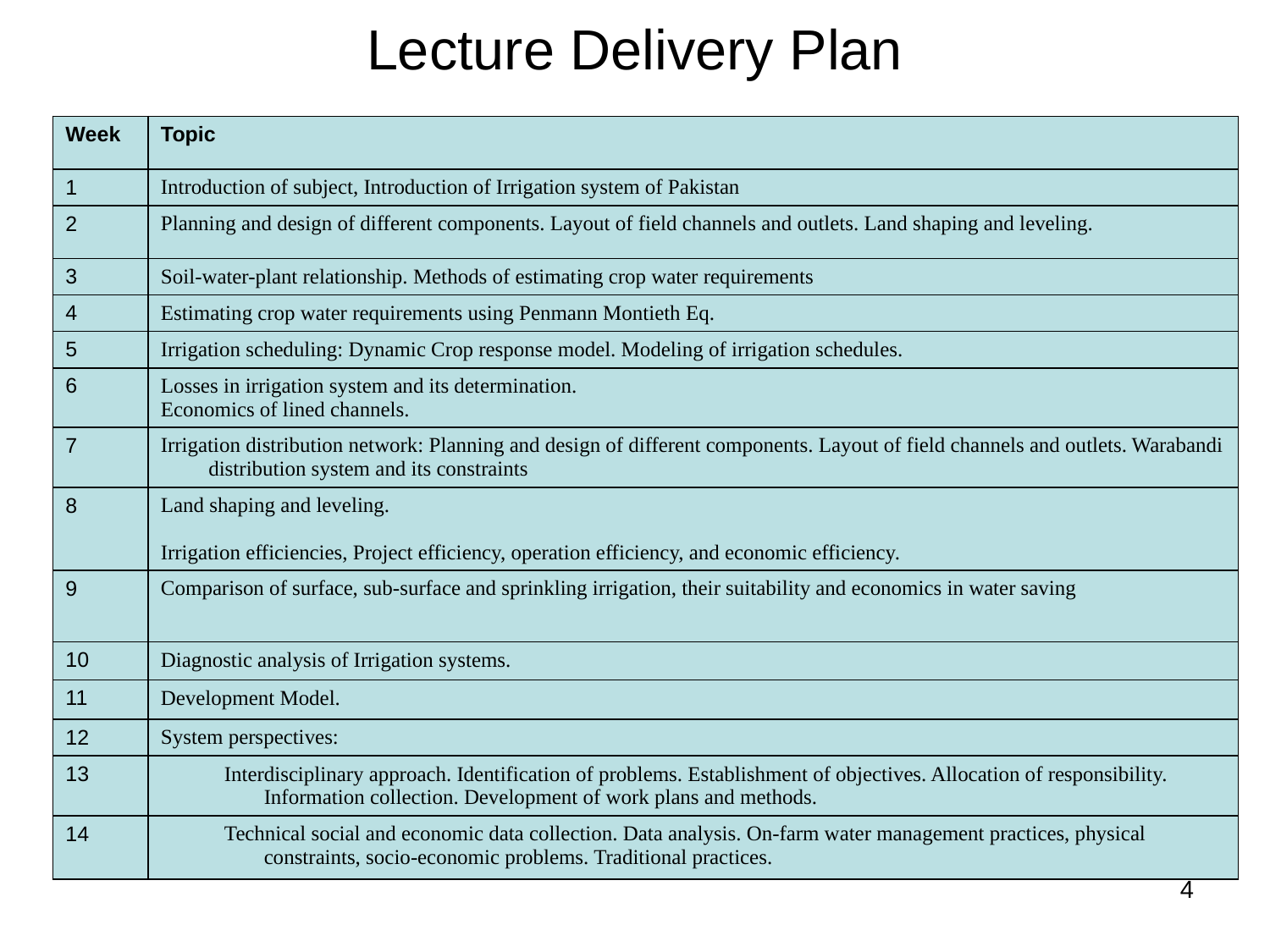

# Lecture Delivery Plan
| Week | Topic |
| --- | --- |
| 1 | Introduction of subject, Introduction of Irrigation system of Pakistan |
| 2 | Planning and design of different components. Layout of field channels and outlets. Land shaping and leveling. |
| 3 | Soil-water-plant relationship. Methods of estimating crop water requirements |
| 4 | Estimating crop water requirements using Penmann Montieth Eq. |
| 5 | Irrigation scheduling: Dynamic Crop response model. Modeling of irrigation schedules. |
| 6 | Losses in irrigation system and its determination. Economics of lined channels. |
| 7 | Irrigation distribution network: Planning and design of different components. Layout of field channels and outlets. Warabandi distribution system and its constraints |
| 8 | Land shaping and leveling. Irrigation efficiencies, Project efficiency, operation efficiency, and economic efficiency. |
| 9 | Comparison of surface, sub-surface and sprinkling irrigation, their suitability and economics in water saving |
| 10 | Diagnostic analysis of Irrigation systems. |
| 11 | Development Model. |
| 12 | System perspectives: |
| 13 | Interdisciplinary approach. Identification of problems. Establishment of objectives. Allocation of responsibility. Information collection. Development of work plans and methods. |
| 14 | Technical social and economic data collection. Data analysis. On-farm water management practices, physical constraints, socio-economic problems. Traditional practices. |
4